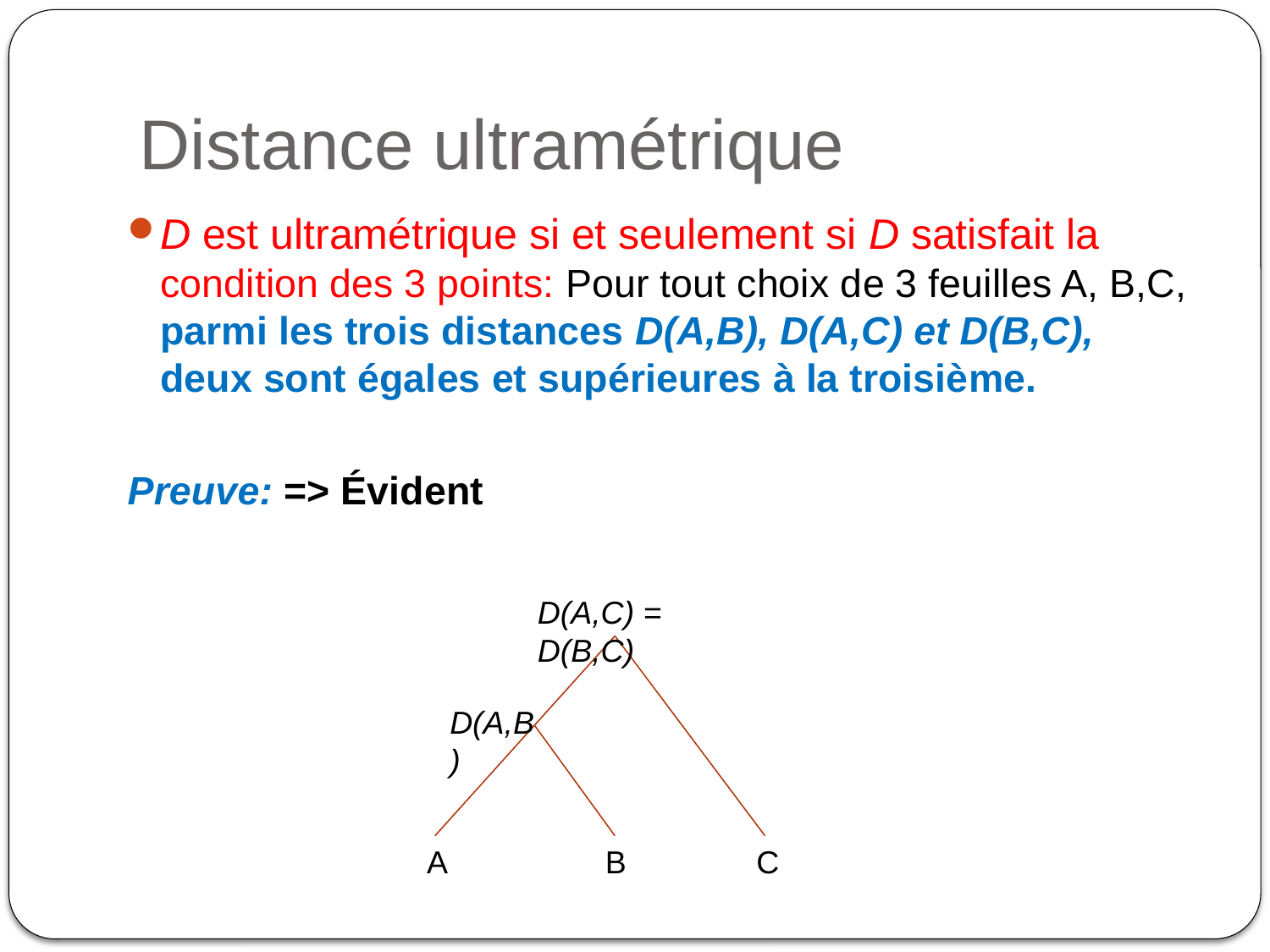

# Distance ultramétrique
D est ultramétrique si et seulement si D satisfait la condition des 3 points: Pour tout choix de 3 feuilles A, B,C, parmi les trois distances D(A,B), D(A,C) et D(B,C), deux sont égales et supérieures à la troisième.

Preuve: => Évident

D(A,C) = D(B,C)
D(A,B)
A
B
C